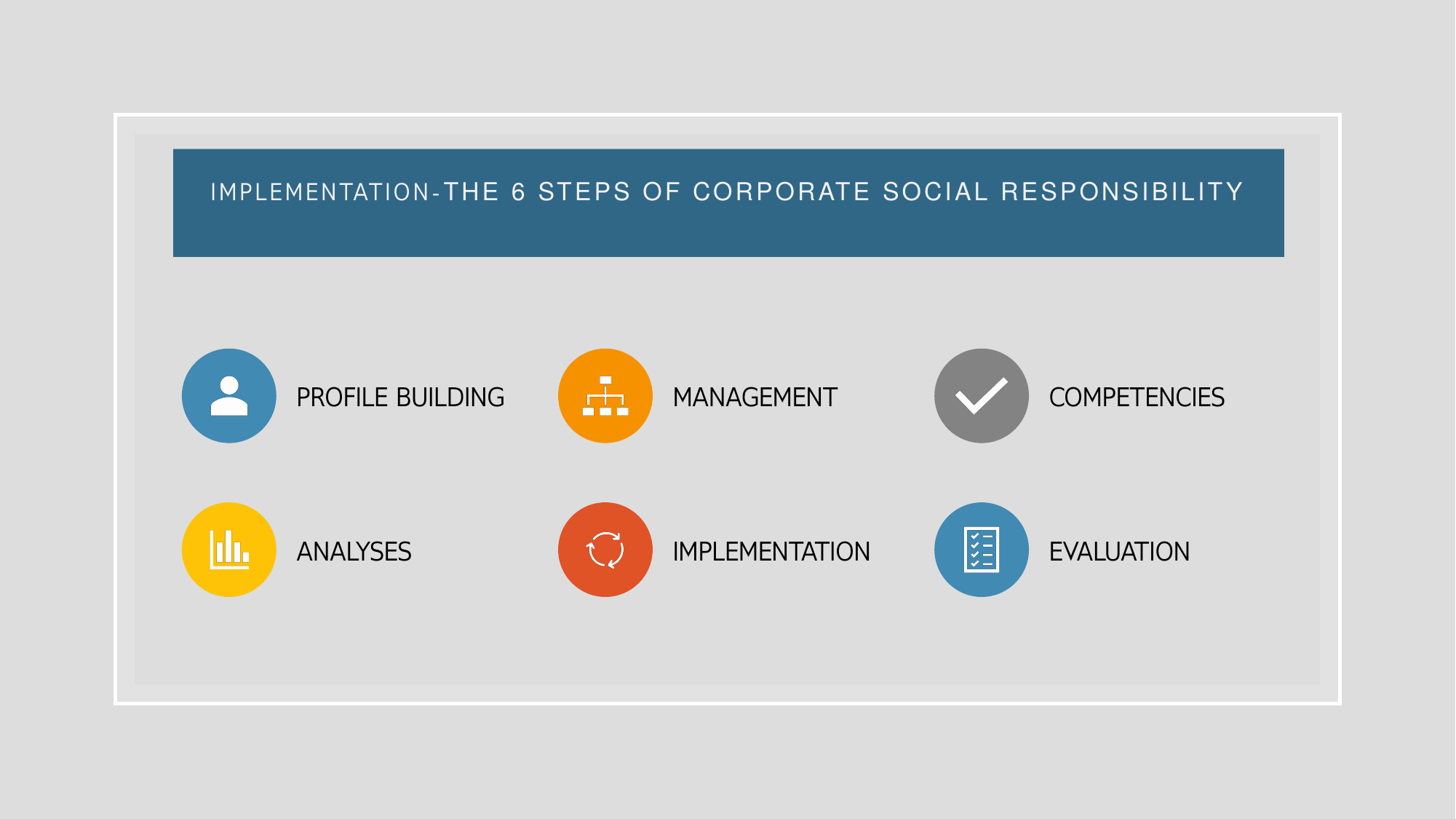

# Implementation-The 6 Steps of Corporate Social Responsibility
PROFILE BUILDING
MANAGEMENT
COMPETENCIES
ANALYSES
IMPLEMENTATION
EVALUATION